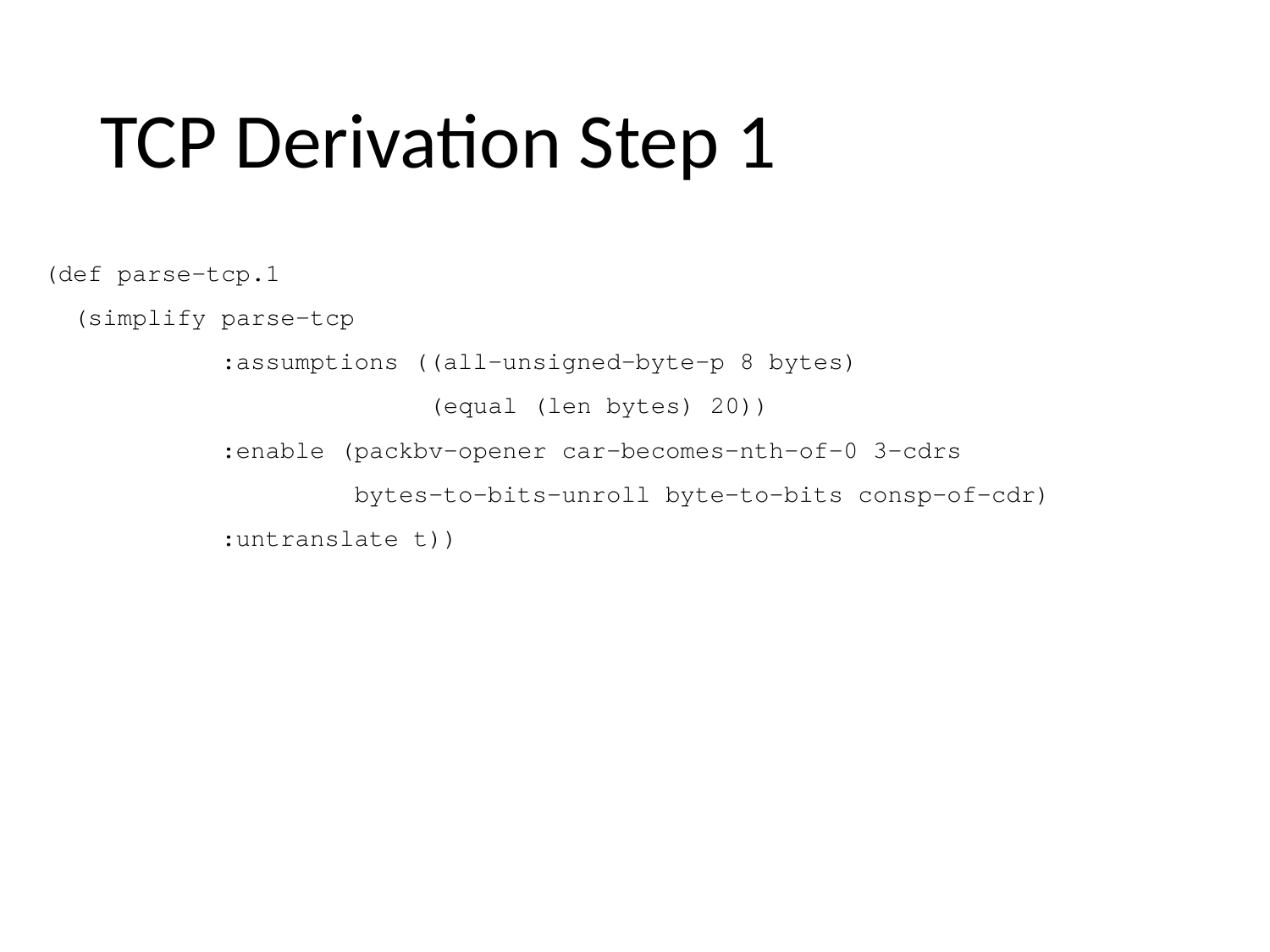

# TCP Derivation Step 1
(def parse-tcp.1
  (simplify parse-tcp
            :assumptions ((all-unsigned-byte-p 8 bytes)
                          (equal (len bytes) 20))
            :enable (packbv-opener car-becomes-nth-of-0 3-cdrs
                     bytes-to-bits-unroll byte-to-bits consp-of-cdr)
            :untranslate t))